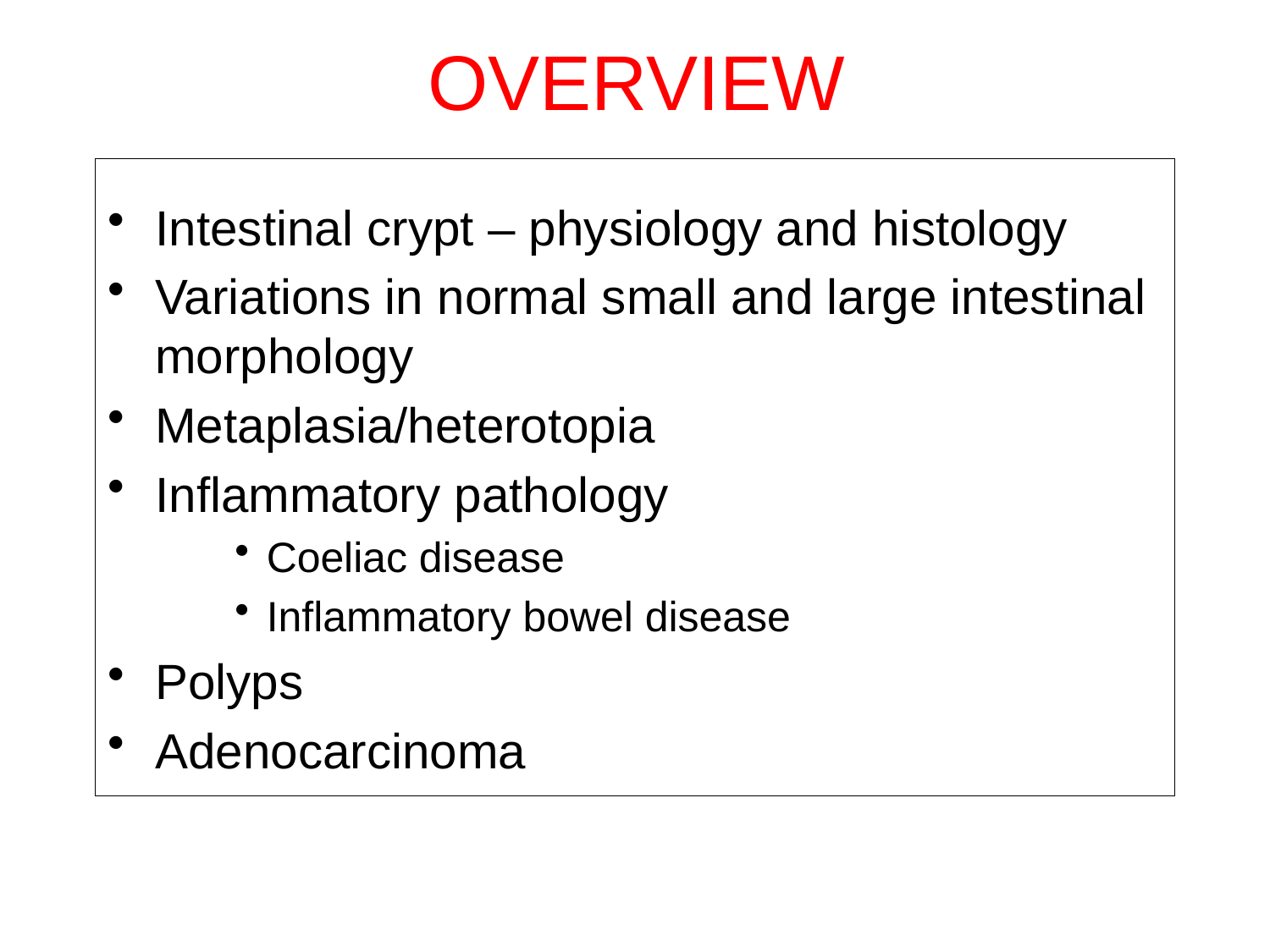

# OVERVIEW

Intestinal crypt – physiology and histology
Variations in normal small and large intestinal morphology
Metaplasia/heterotopia
Inflammatory pathology
Coeliac disease
Inflammatory bowel disease
Polyps
Adenocarcinoma